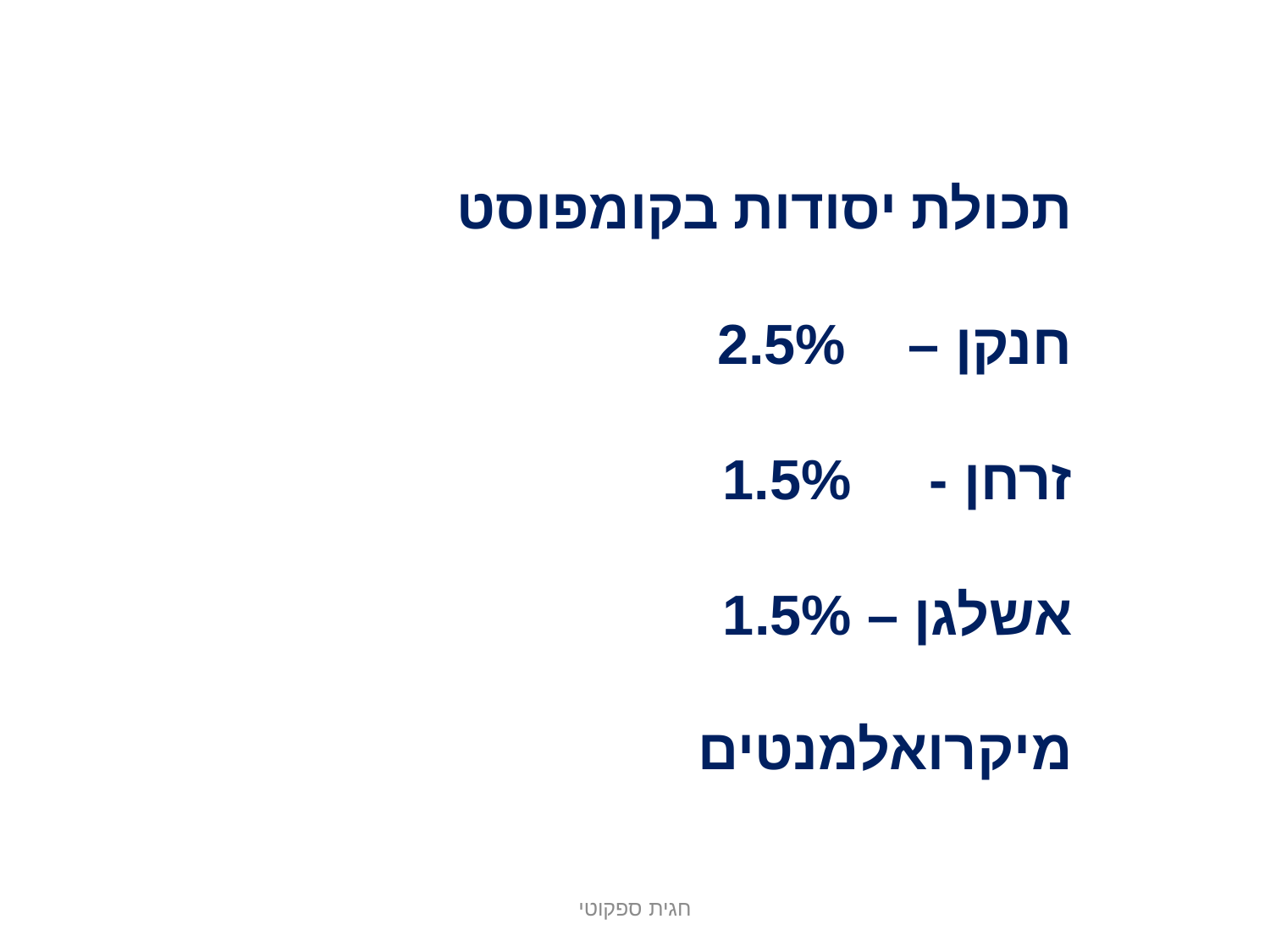

תכולת יסודות בקומפוסט

חנקן –    2.5%

זרחן -     1.5%

אשלגן – 1.5%

מיקרואלמנטים

חגית ספקוטי